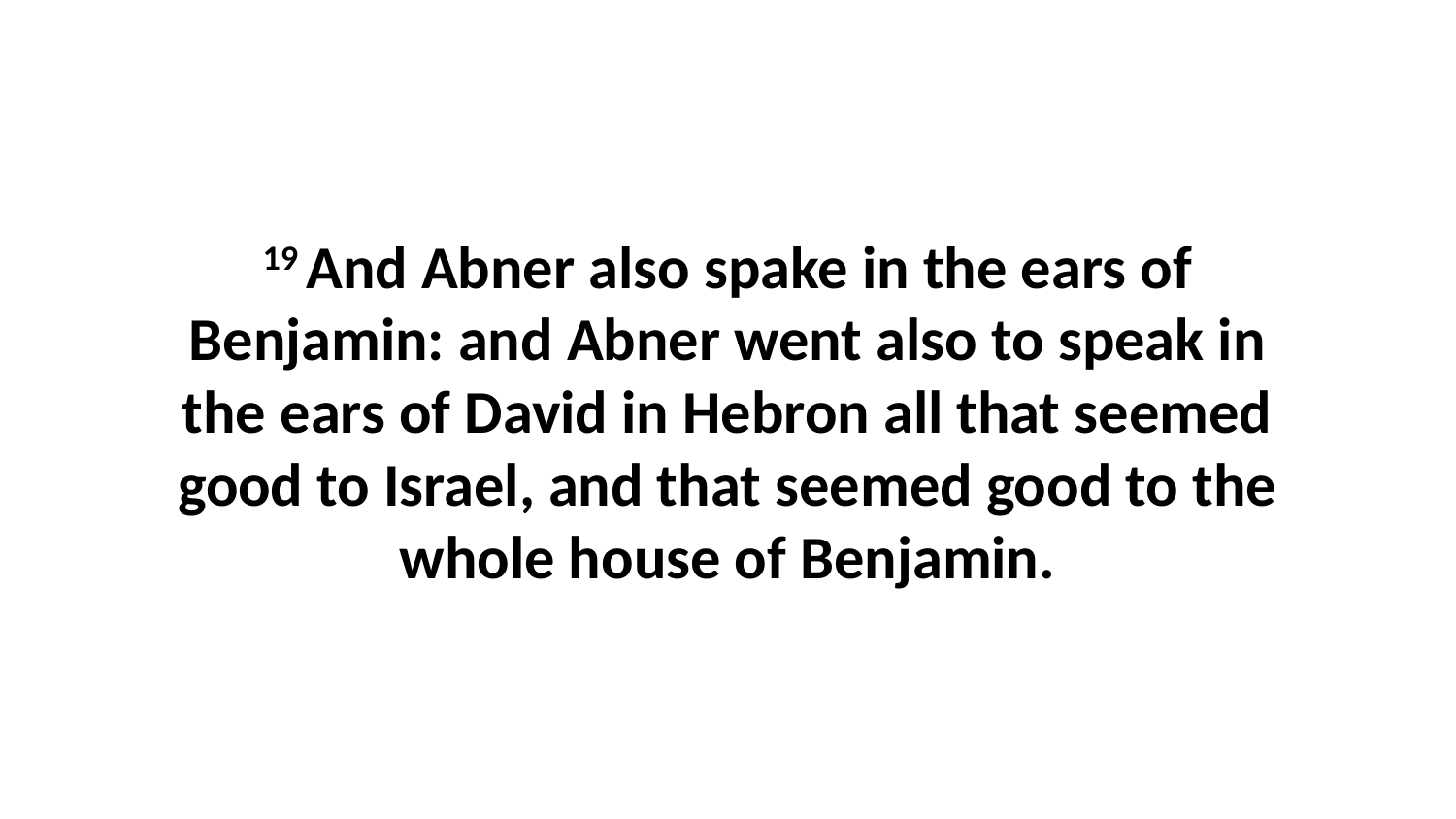

19 And Abner also spake in the ears of Benjamin: and Abner went also to speak in the ears of David in Hebron all that seemed good to Israel, and that seemed good to the whole house of Benjamin.